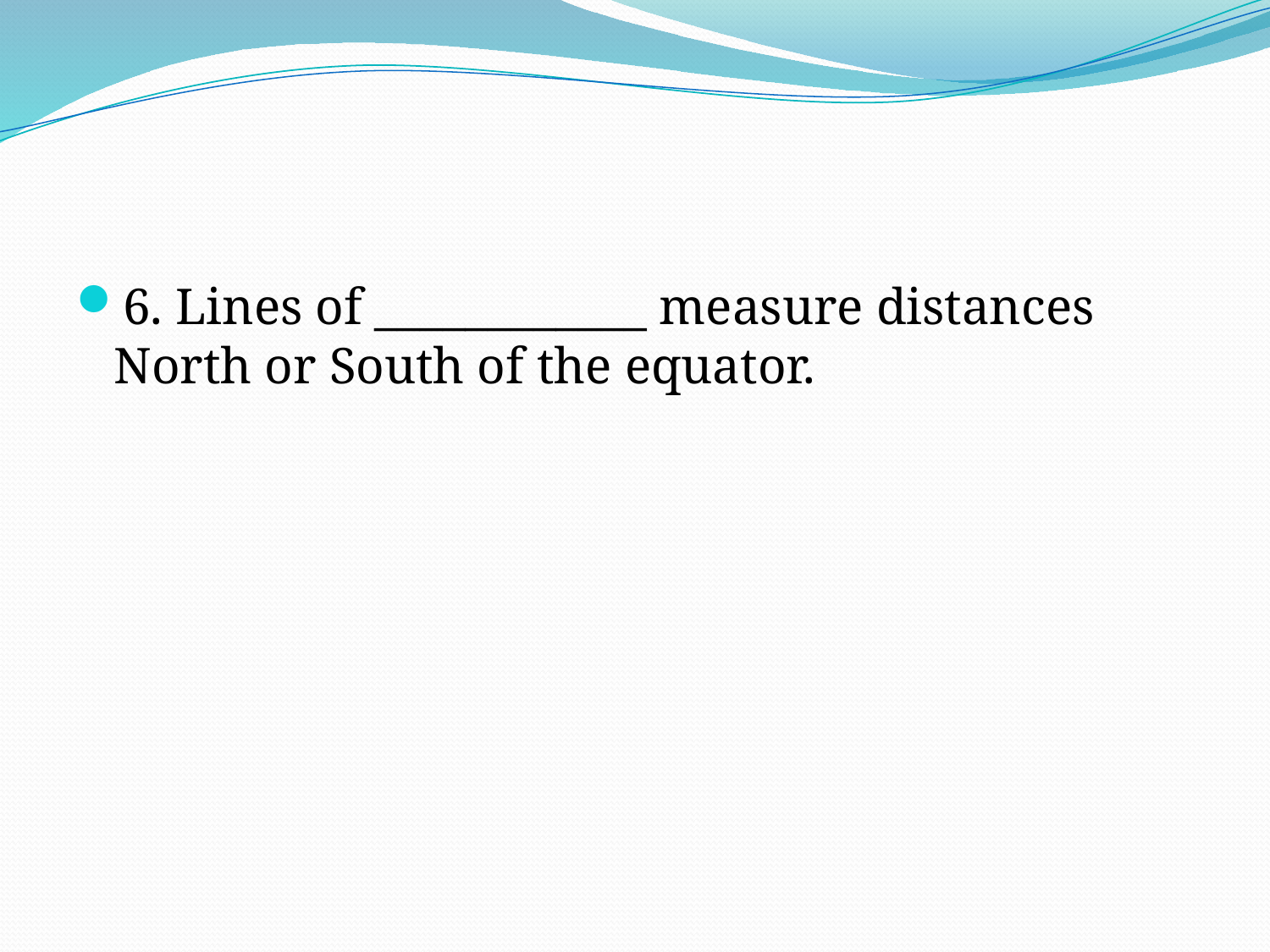

6. Lines of ____________ measure distances North or South of the equator.